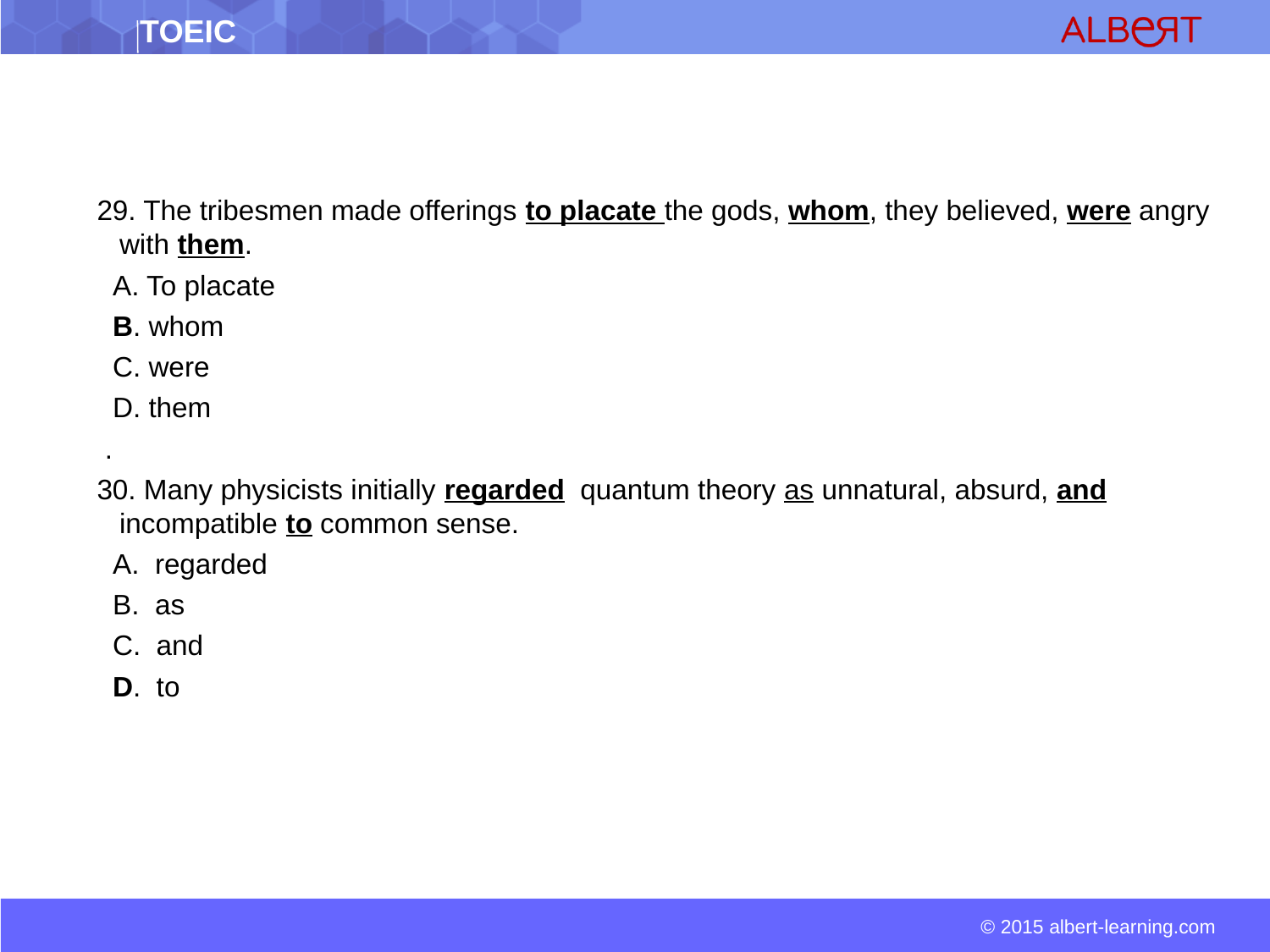

29. The tribesmen made offerings to placate the gods, whom, they believed, were angry with them.
  A. To placate
  B. whom
  C. were
  D. them
 .
30. Many physicists initially regarded  quantum theory as unnatural, absurd, and incompatible to common sense.
  A.  regarded
  B.  as
  C.  and
  D.  to